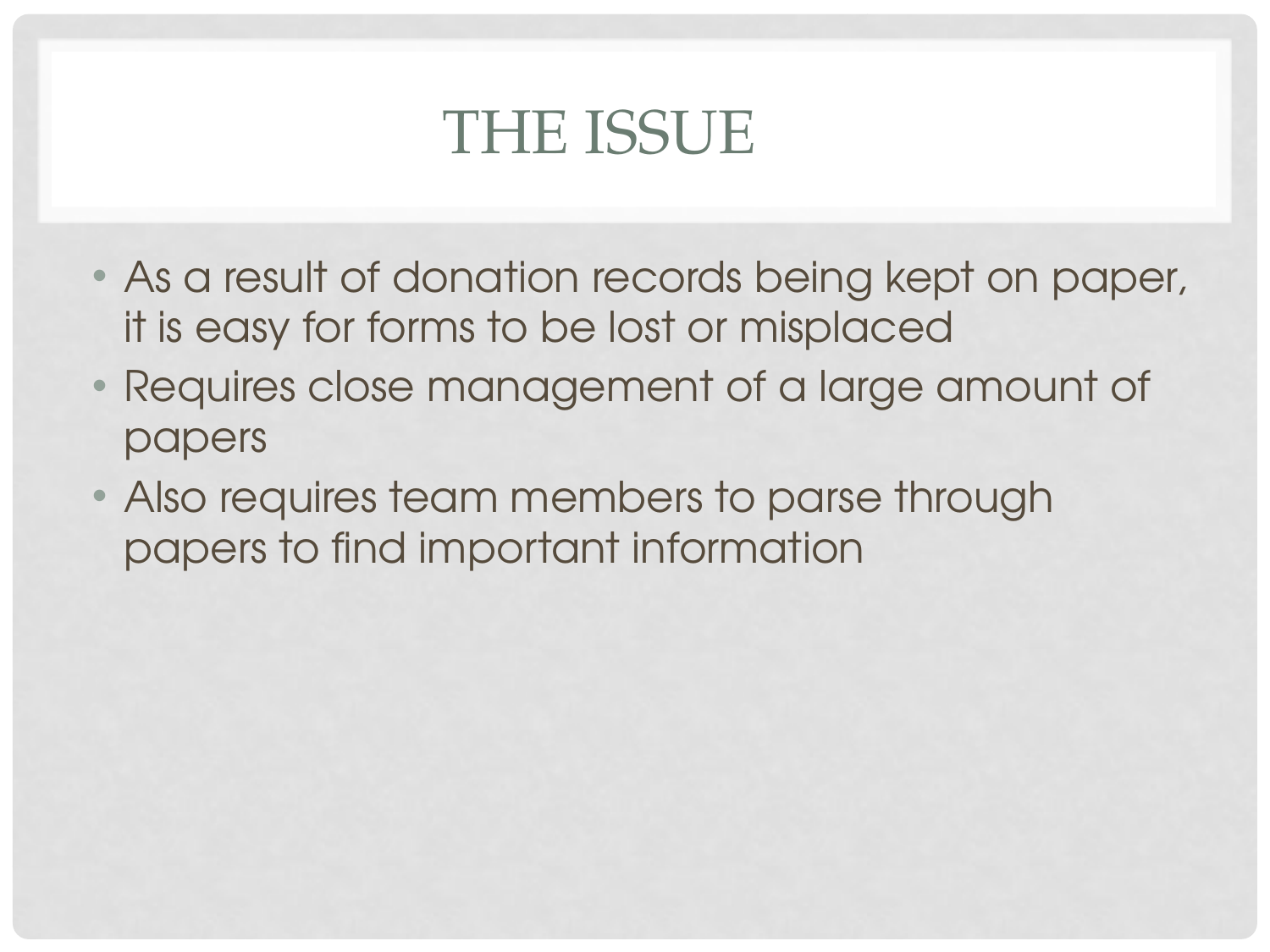

# The issue
As a result of donation records being kept on paper, it is easy for forms to be lost or misplaced
Requires close management of a large amount of papers
Also requires team members to parse through papers to find important information